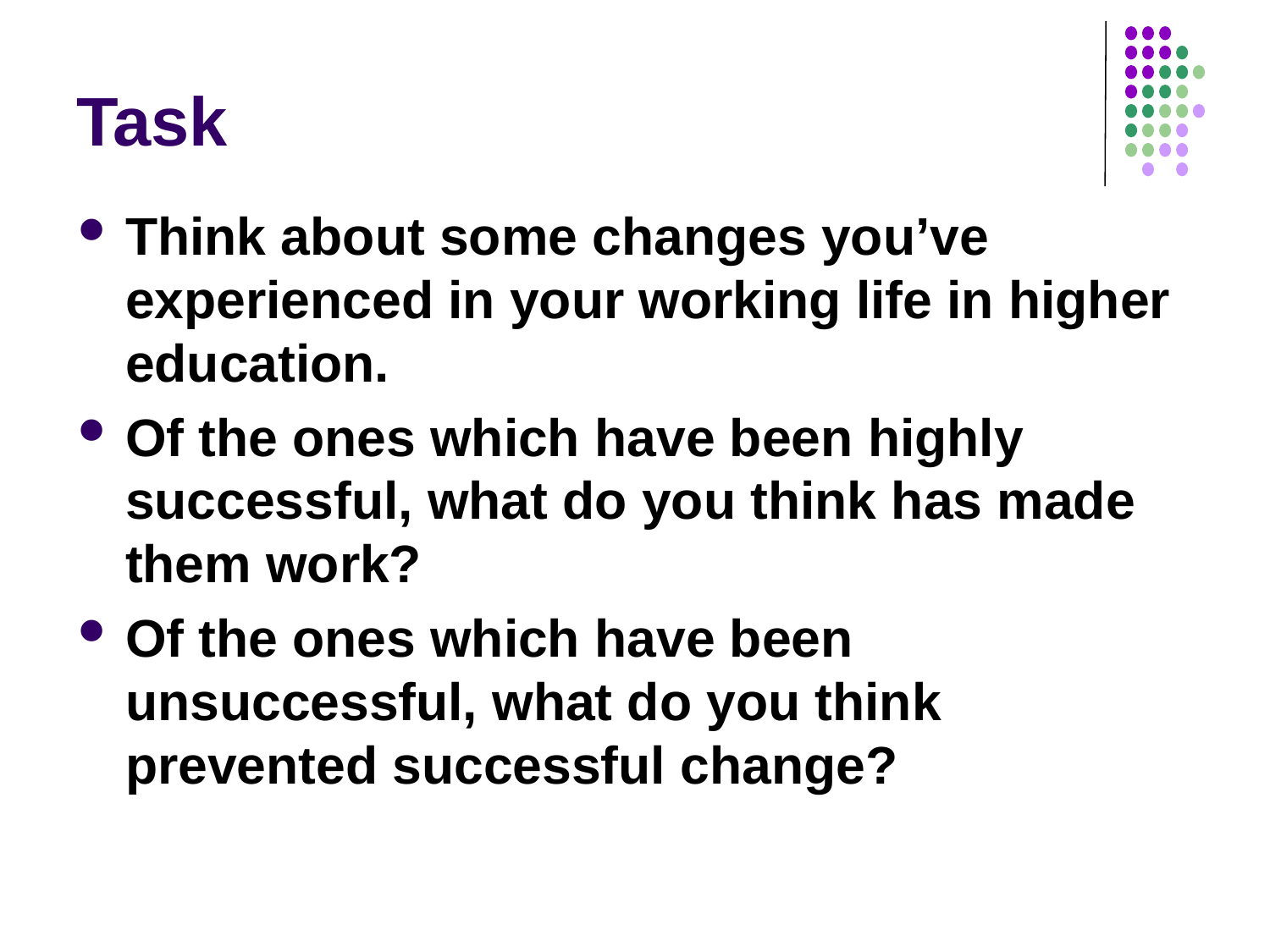

# Task
Think about some changes you’ve experienced in your working life in higher education.
Of the ones which have been highly successful, what do you think has made them work?
Of the ones which have been unsuccessful, what do you think prevented successful change?